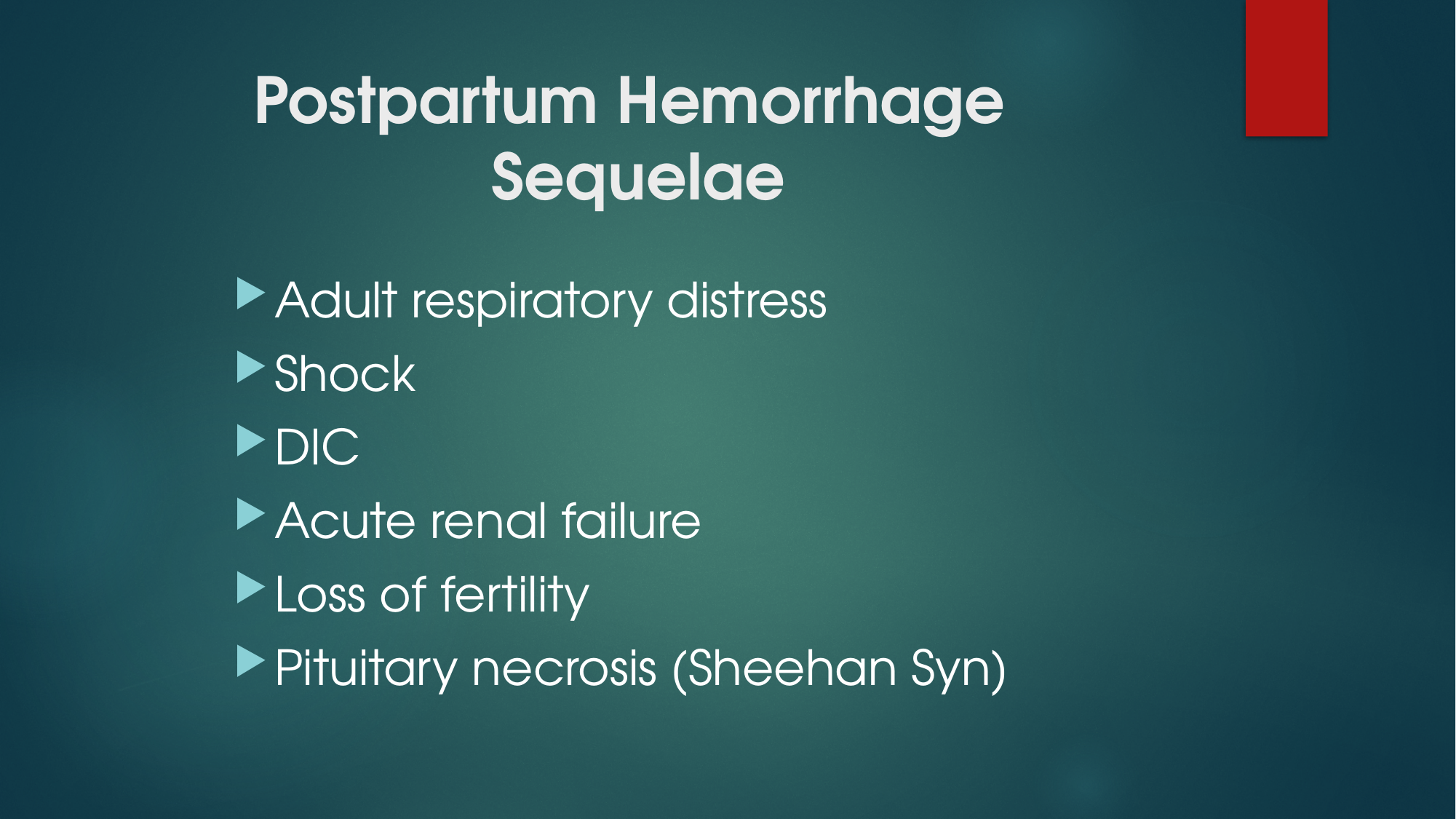

# Postpartum Hemorrhage Sequelae
Adult respiratory distress
Shock
DIC
Acute renal failure
Loss of fertility
Pituitary necrosis (Sheehan Syn)